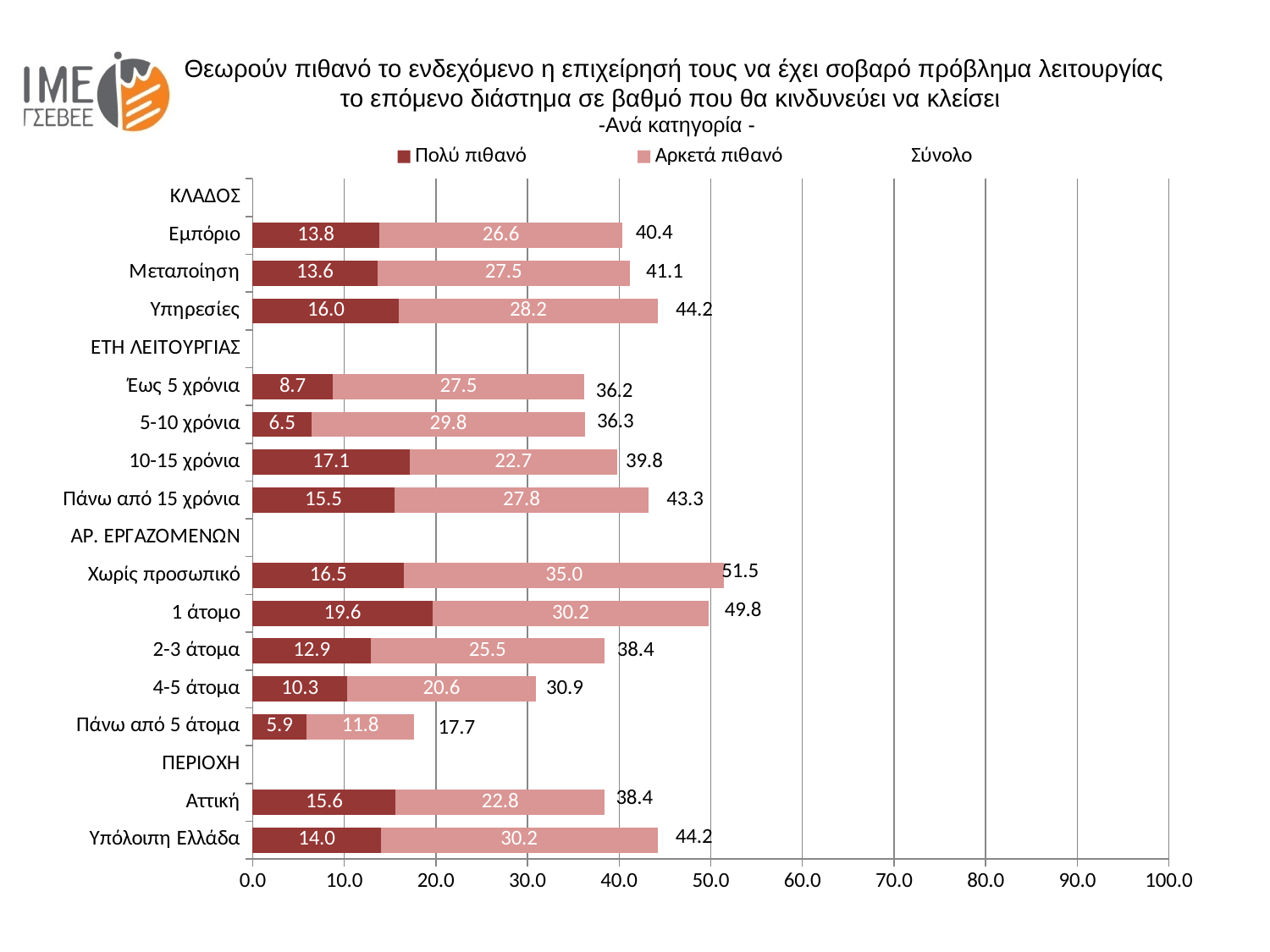

Θεωρούν πιθανό το ενδεχόμενο η επιχείρησή τους να έχει σοβαρό πρόβλημα λειτουργίας το επόμενο διάστημα σε βαθμό που θα κινδυνεύει να κλείσει
 -Ανά κατηγορία -

### Chart

| Category | Πολύ πιθανό | Αρκετά πιθανό | Σύνολο |
|---|---|---|---|
| Υπόλοιπη Ελλάδα | 13.996272786550247 | 30.182456210722712 | 44.2 |
| Αττική | 15.600427193642783 | 22.841605677383182 | 38.4 |
| ΠΕΡΙΟΧΗ | None | None | None |
| Πάνω από 5 άτομα | 5.882352941176456 | 11.76470588235292 | 17.7 |
| 4-5 άτομα | 10.309278350515488 | 20.618556701030975 | 30.9 |
| 2-3 άτομα | 12.915129151291469 | 25.46125461254601 | 38.4 |
| 1 άτομο | 19.607843137255 | 30.196078431372683 | 49.8 |
| Χωρίς προσωπικό | 16.504854368932097 | 34.951456310679674 | 51.5 |
| ΑΡ. ΕΡΓΑΖΟΜΕΝΩΝ | None | None | None |
| Πάνω από 15 χρόνια | 15.459604589773415 | 27.79214983878183 | 43.3 |
| 10-15 χρόνια | 17.12668965061092 | 22.65626185575189 | 39.800000000000004 |
| 5-10 χρόνια | 6.465826395841942 | 29.796836496145726 | 36.300000000000004 |
| Έως 5 χρόνια | 8.732473846634358 | 27.462061581965703 | 36.2 |
| ΕΤΗ ΛΕΙΤΟΥΡΓΙΑΣ | None | None | None |
| Υπηρεσίες | 15.989043337911552 | 28.19936847288875 | 44.2 |
| Μεταποίηση | 13.607992137323855 | 27.545013269188722 | 41.1 |
| Εμπόριο | 13.819256915502995 | 26.55318679405253 | 40.4 |
| ΚΛΑΔΟΣ | None | None | None |